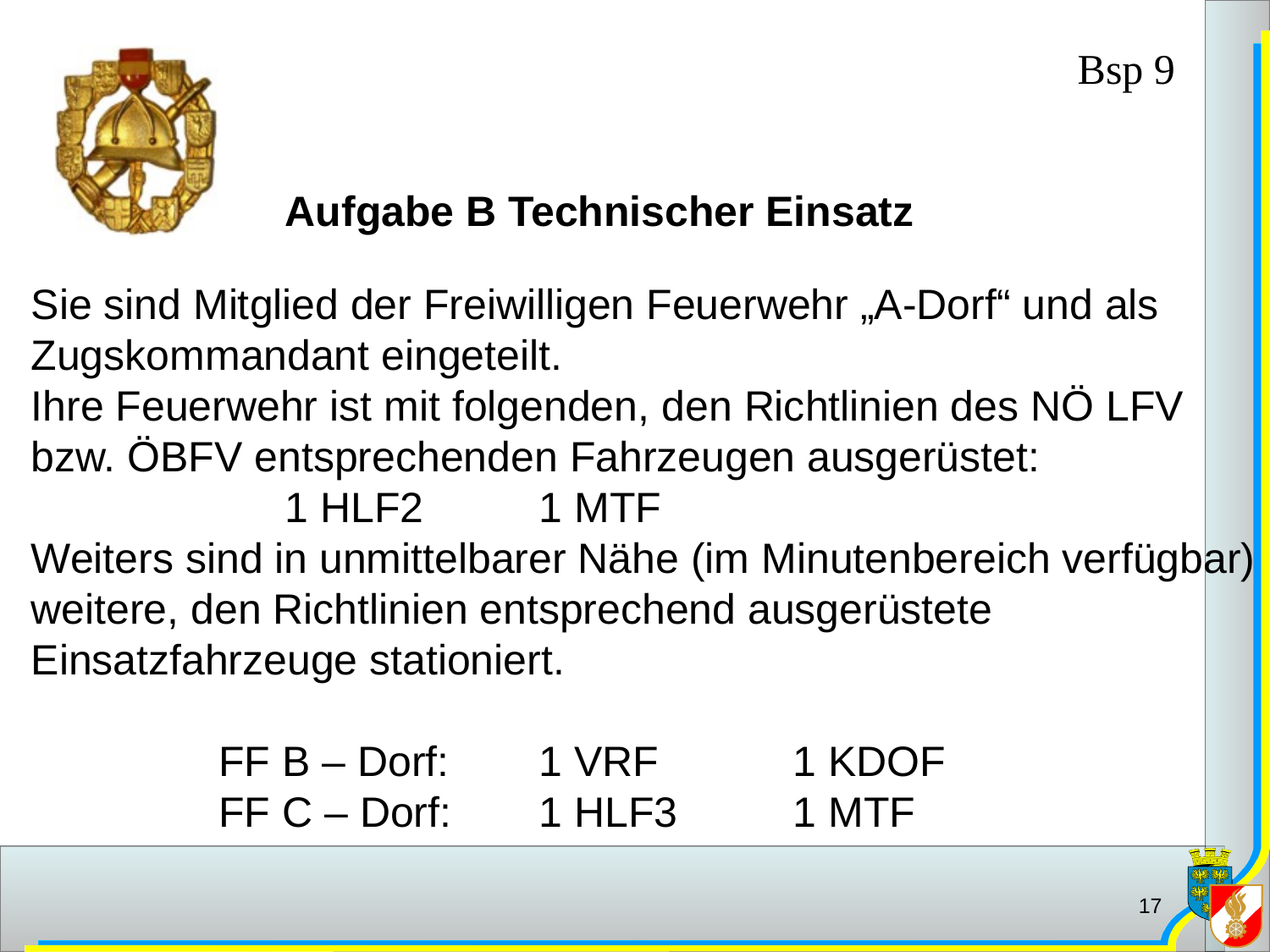

Bsp 9
		Aufgabe B Technischer Einsatz

Sie sind Mitglied der Freiwilligen Feuerwehr „A-Dorf“ und als Zugskommandant eingeteilt.
Ihre Feuerwehr ist mit folgenden, den Richtlinien des NÖ LFV bzw. ÖBFV entsprechenden Fahrzeugen ausgerüstet:
		1 HLF2	1 MTF
Weiters sind in unmittelbarer Nähe (im Minutenbereich verfügbar) weitere, den Richtlinien entsprechend ausgerüstete Einsatzfahrzeuge stationiert.

	FF B – Dorf: 	1 VRF 	1 KDOF
	FF C – Dorf: 	1 HLF3 	1 MTF

17